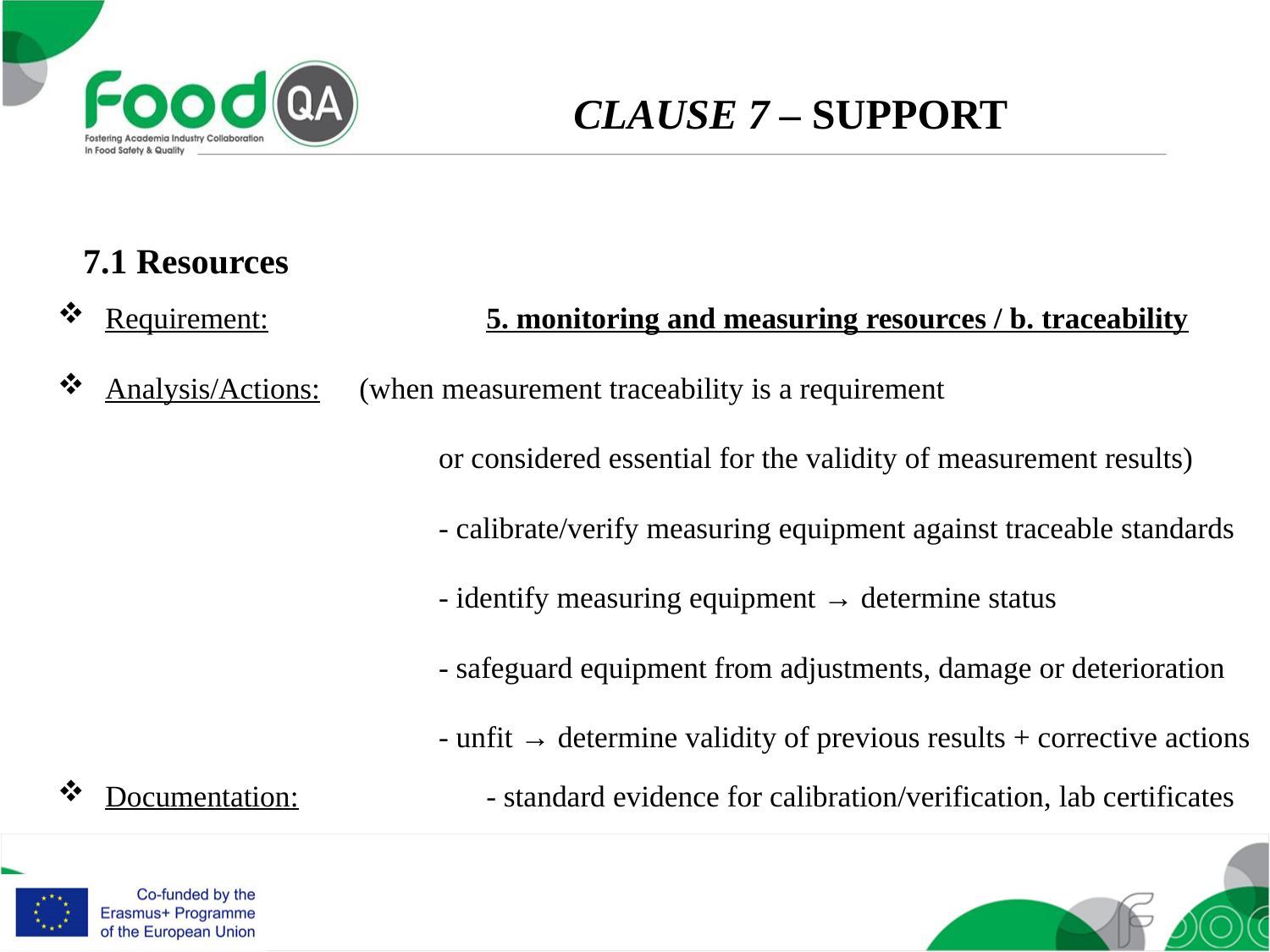

CLAUSE 7 – SUPPORT
7.1 Resources
Requirement: 		5. monitoring and measuring resources / b. traceability
Analysis/Actions: 	(when measurement traceability is a requirement
			or considered essential for the validity of measurement results)
			- calibrate/verify measuring equipment against traceable standards
			- identify measuring equipment → determine status
			- safeguard equipment from adjustments, damage or deterioration
			- unfit → determine validity of previous results + corrective actions
Documentation:		- standard evidence for calibration/verification, lab certificates